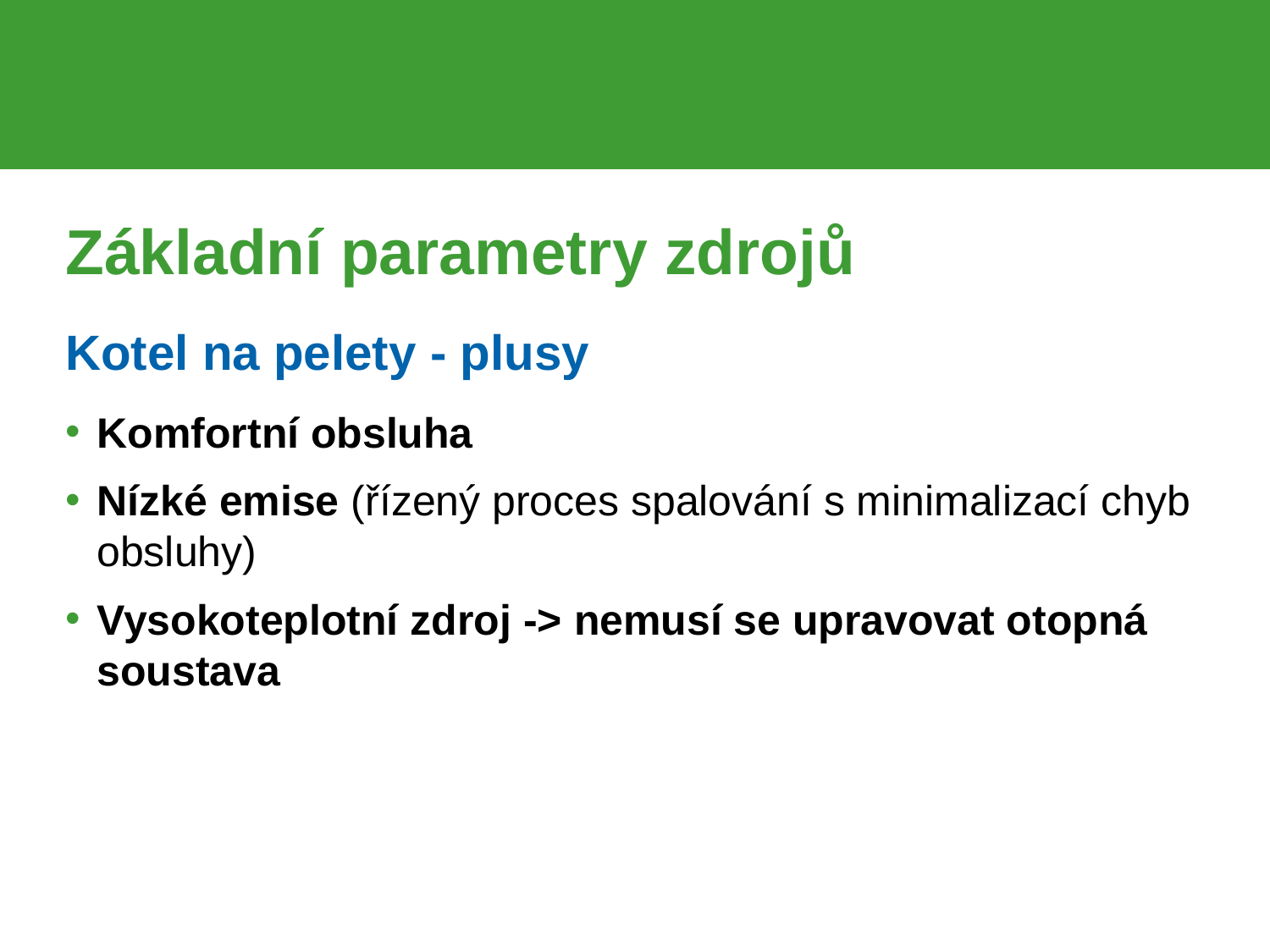

# Základní parametry zdrojů
Kotel na pelety - plusy
Komfortní obsluha
Nízké emise (řízený proces spalování s minimalizací chyb obsluhy)
Vysokoteplotní zdroj -> nemusí se upravovat otopná soustava